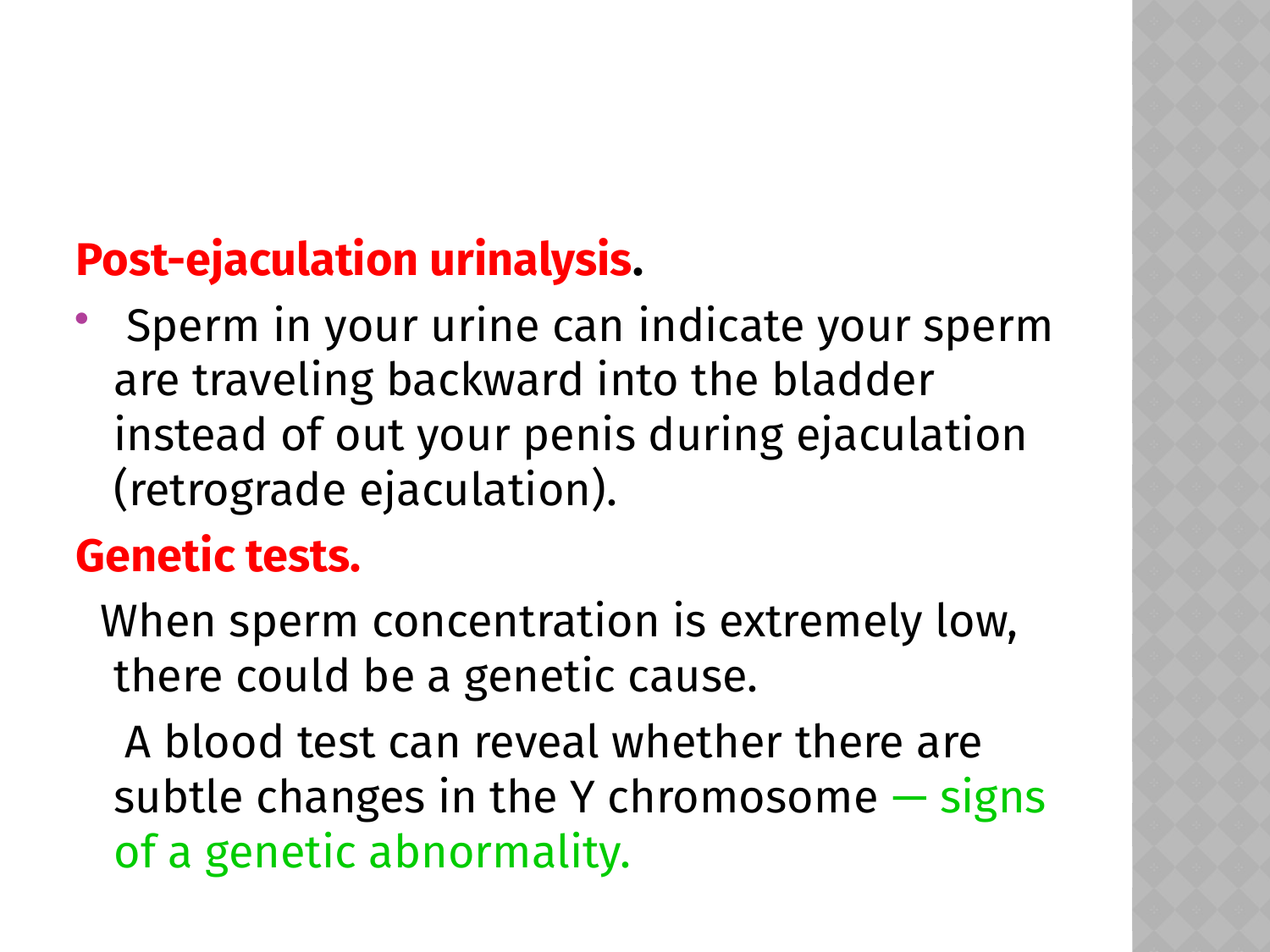

#
Post-ejaculation urinalysis.
 Sperm in your urine can indicate your sperm are traveling backward into the bladder instead of out your penis during ejaculation (retrograde ejaculation).
Genetic tests.
  When sperm concentration is extremely low, there could be a genetic cause.
    A blood test can reveal whether there are subtle changes in the Y chromosome — signs of a genetic abnormality.